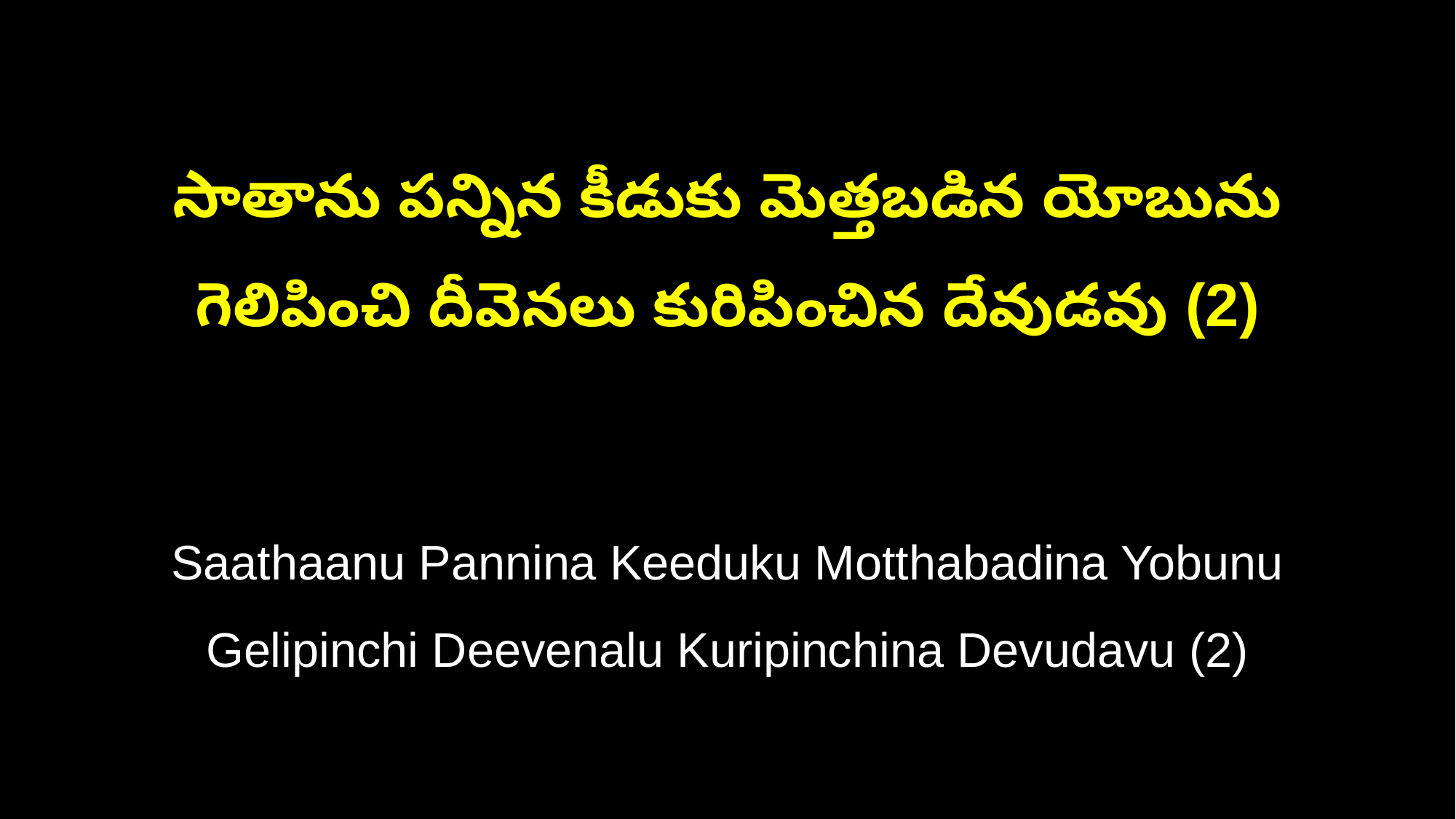

సాతాను పన్నిన కీడుకు మెత్తబడిన యోబును
గెలిపించి దీవెనలు కురిపించిన దేవుడవు (2)
Saathaanu Pannina Keeduku Motthabadina Yobunu
Gelipinchi Deevenalu Kuripinchina Devudavu (2)